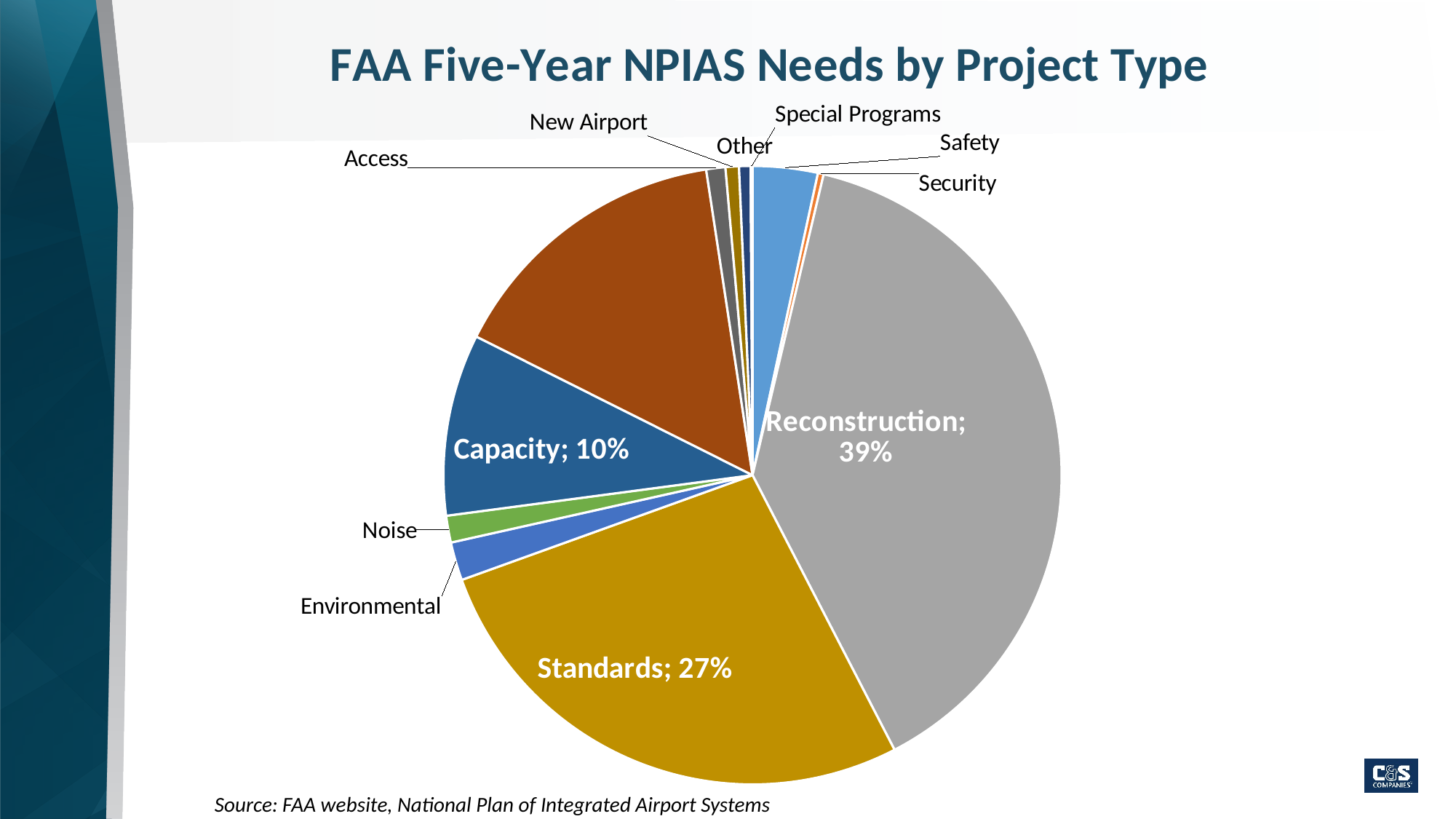

### Chart: FAA Five-Year NPIAS Needs by Project Type

| Category | Sales |
|---|---|
| Safety | 0.034 |
| Security | 0.003 |
| Reconstruction | 0.387 |
| Standards | 0.271 |
| Environmental | 0.02 |
| Noise | 0.014 |
| Capacity | 0.095 |
| Terminal | 0.152 |
| Access | 0.01 |
| New Airport | 0.007 |
| Other | 0.006 |
| Special Programs | 0.001 |
Source: FAA website, National Plan of Integrated Airport Systems